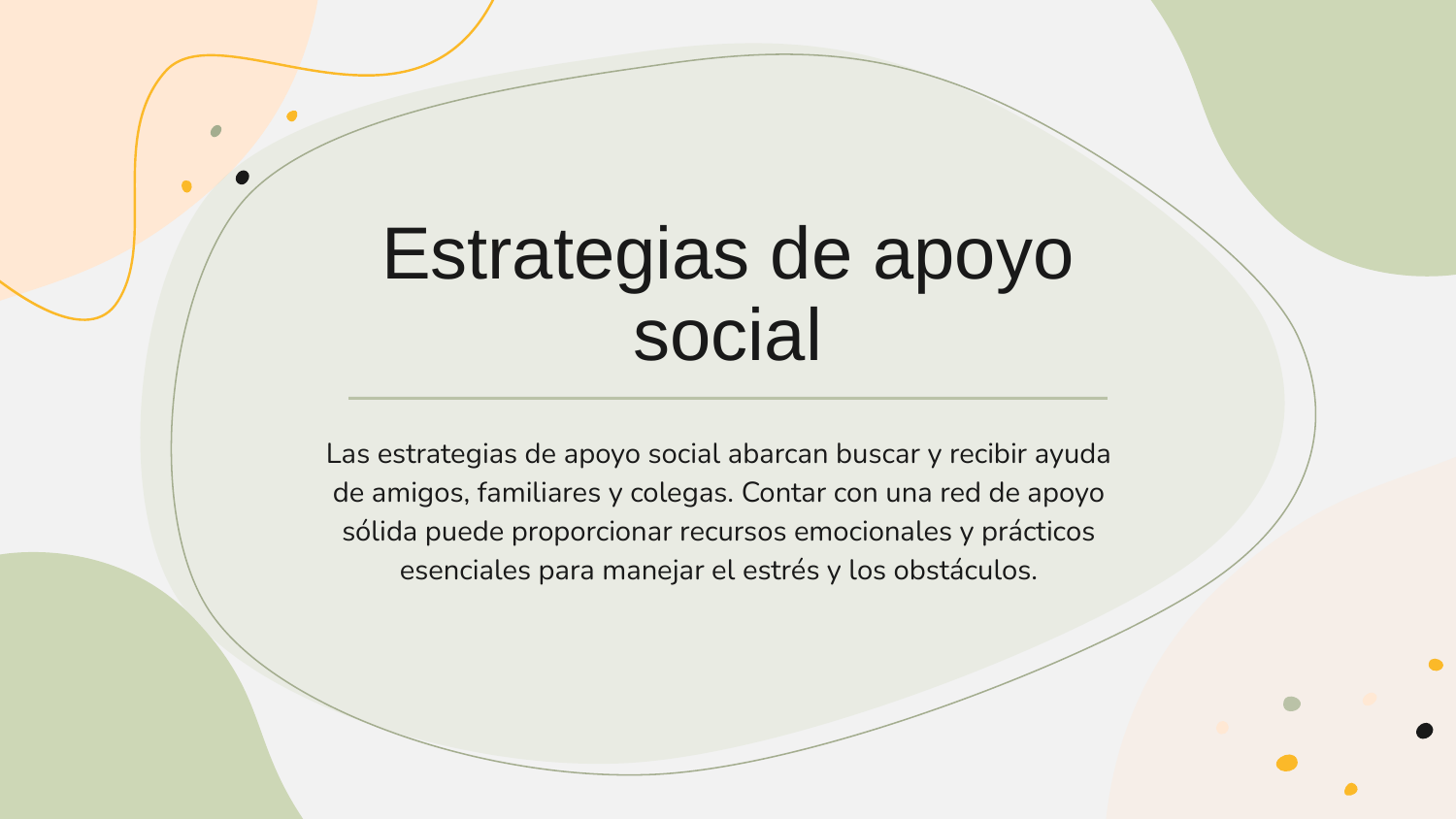

# Estrategias de apoyo social
Las estrategias de apoyo social abarcan buscar y recibir ayuda de amigos, familiares y colegas. Contar con una red de apoyo sólida puede proporcionar recursos emocionales y prácticos esenciales para manejar el estrés y los obstáculos.